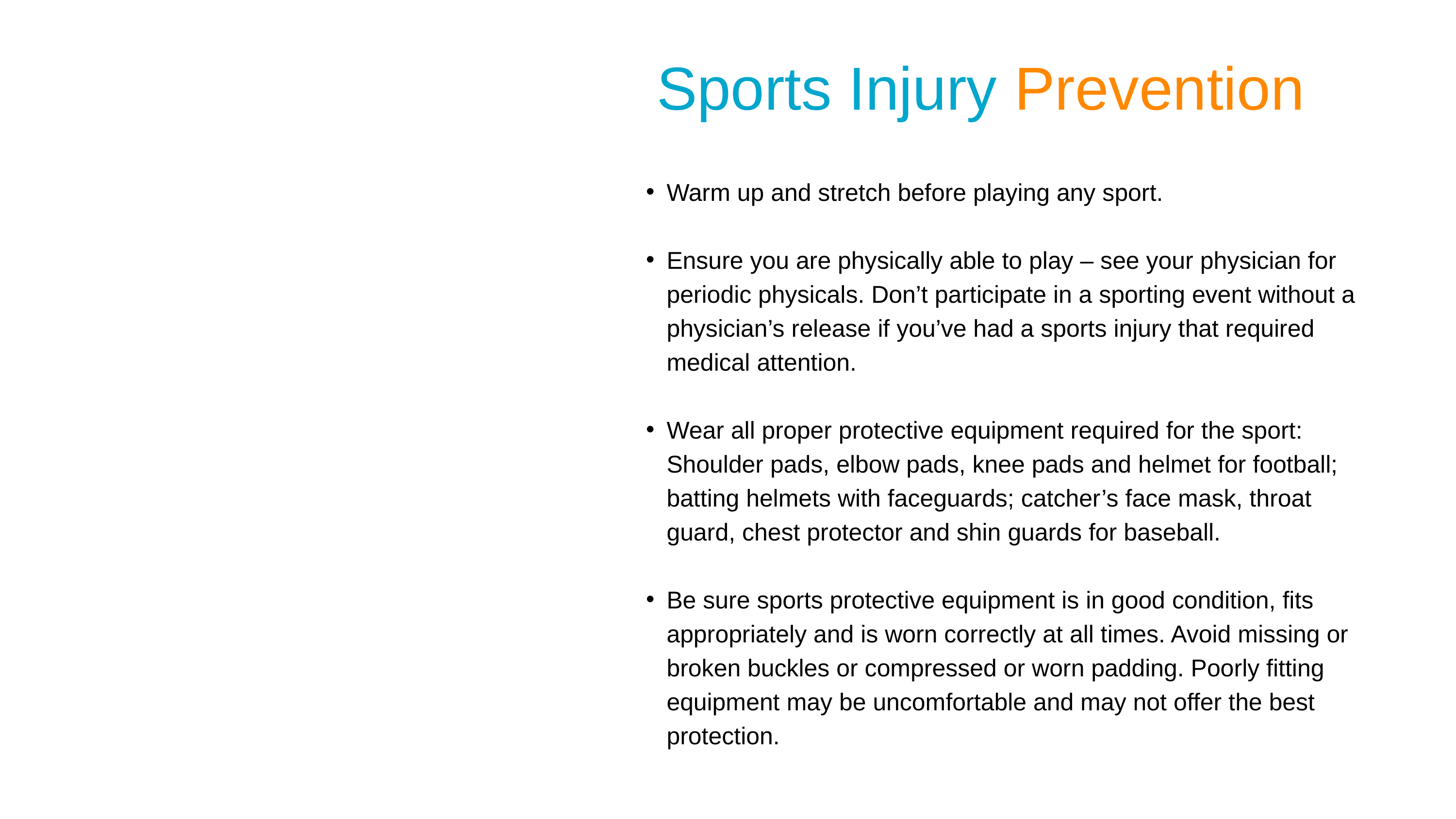

Sports Injury
Prevention
Warm up and stretch before playing any sport.

Ensure you are physically able to play – see your physician for periodic physicals. Don’t participate in a sporting event without a physician’s release if you’ve had a sports injury that required medical attention.

Wear all proper protective equipment required for the sport: Shoulder pads, elbow pads, knee pads and helmet for football; batting helmets with faceguards; catcher’s face mask, throat guard, chest protector and shin guards for baseball.

Be sure sports protective equipment is in good condition, fits appropriately and is worn correctly at all times. Avoid missing or broken buckles or compressed or worn padding. Poorly fitting equipment may be uncomfortable and may not offer the best protection.